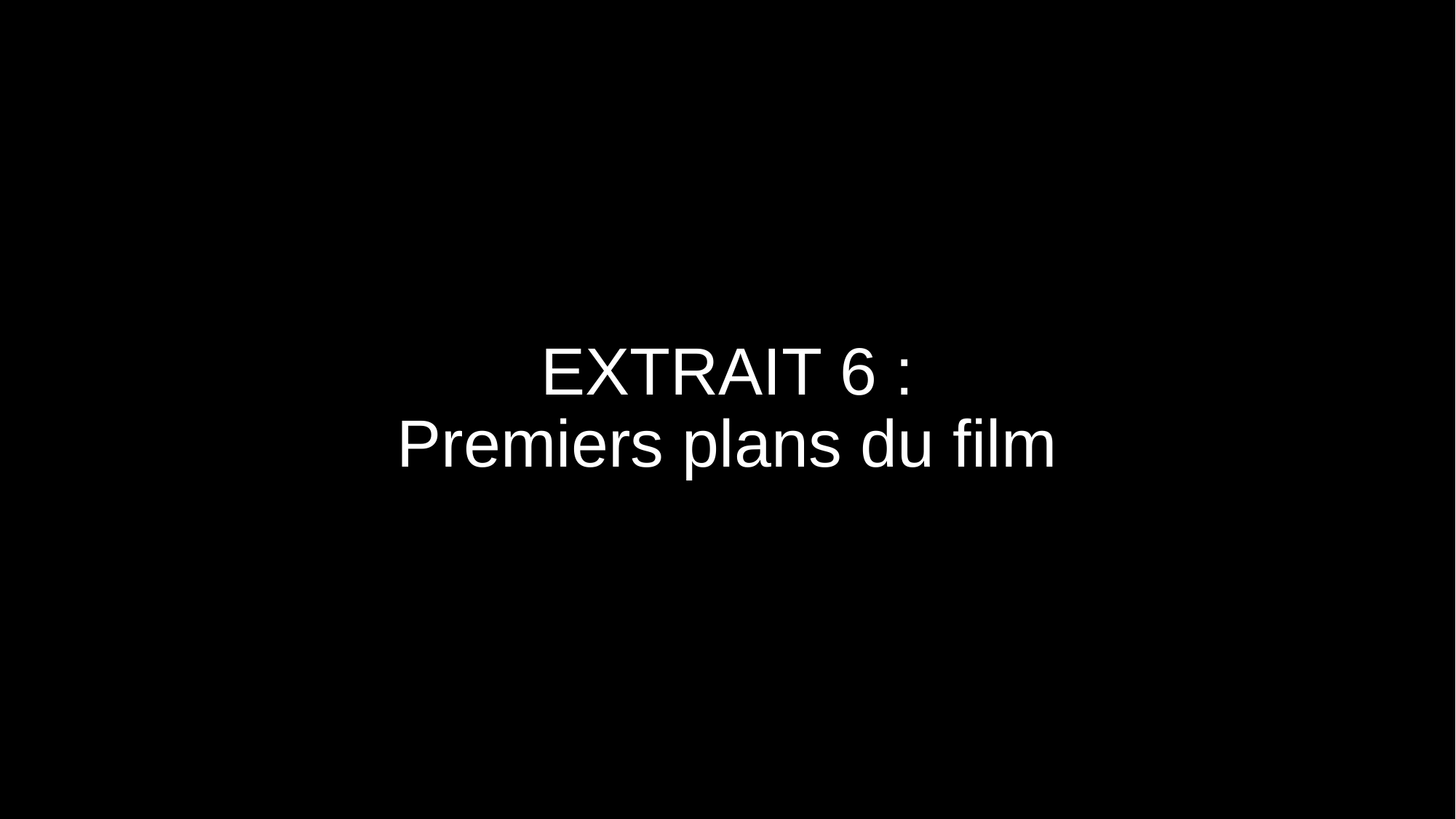

# EXTRAIT 6 : Premiers plans du film